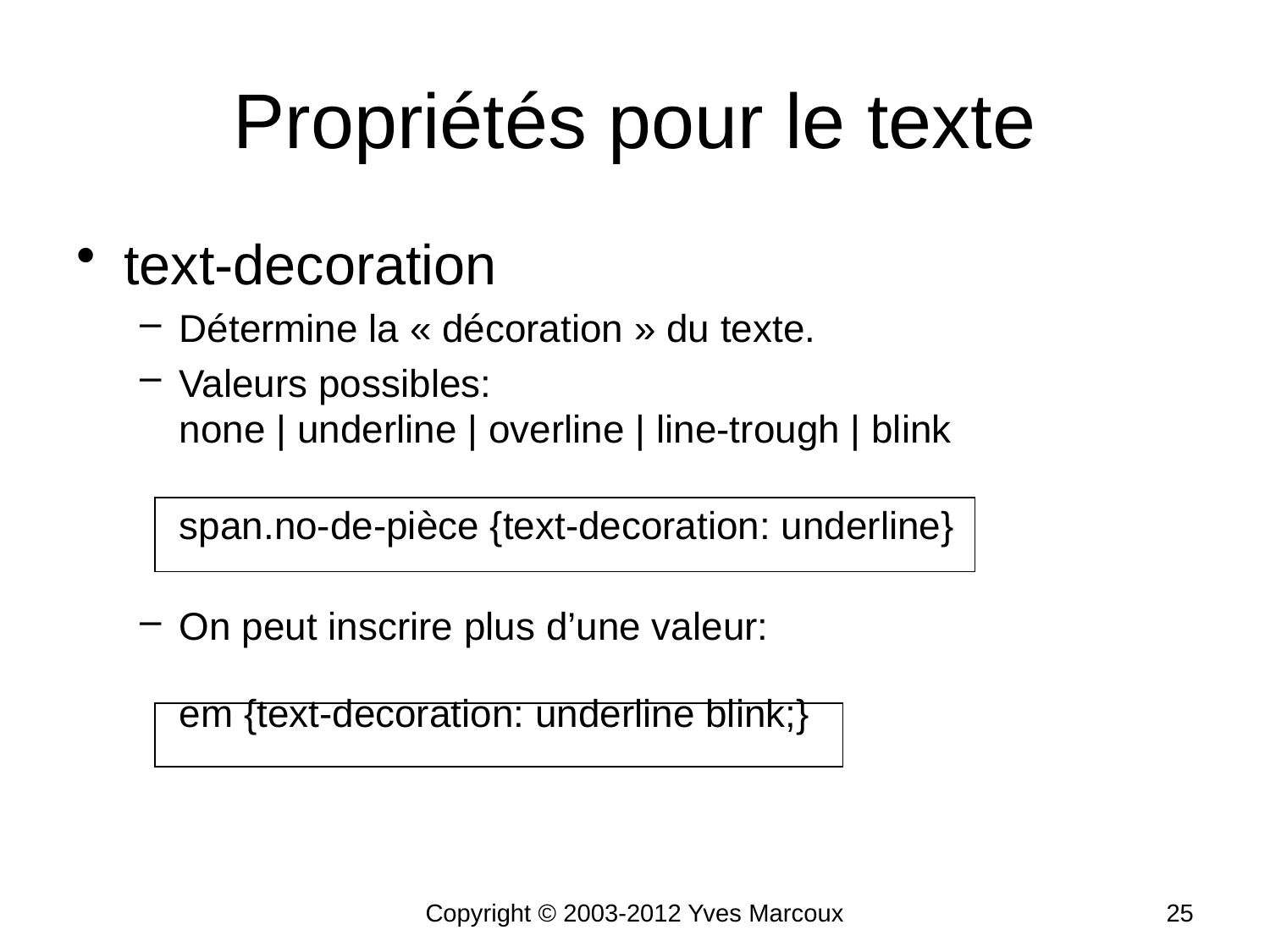

# Propriétés pour le texte
text-decoration
Détermine la « décoration » du texte.
Valeurs possibles:
none | underline | overline | line-trough | blink

	span.no-de-pièce {text-decoration: underline}

On peut inscrire plus d’une valeur:

	em {text-decoration: underline blink;}

Copyright © 2003-2012 Yves Marcoux
25